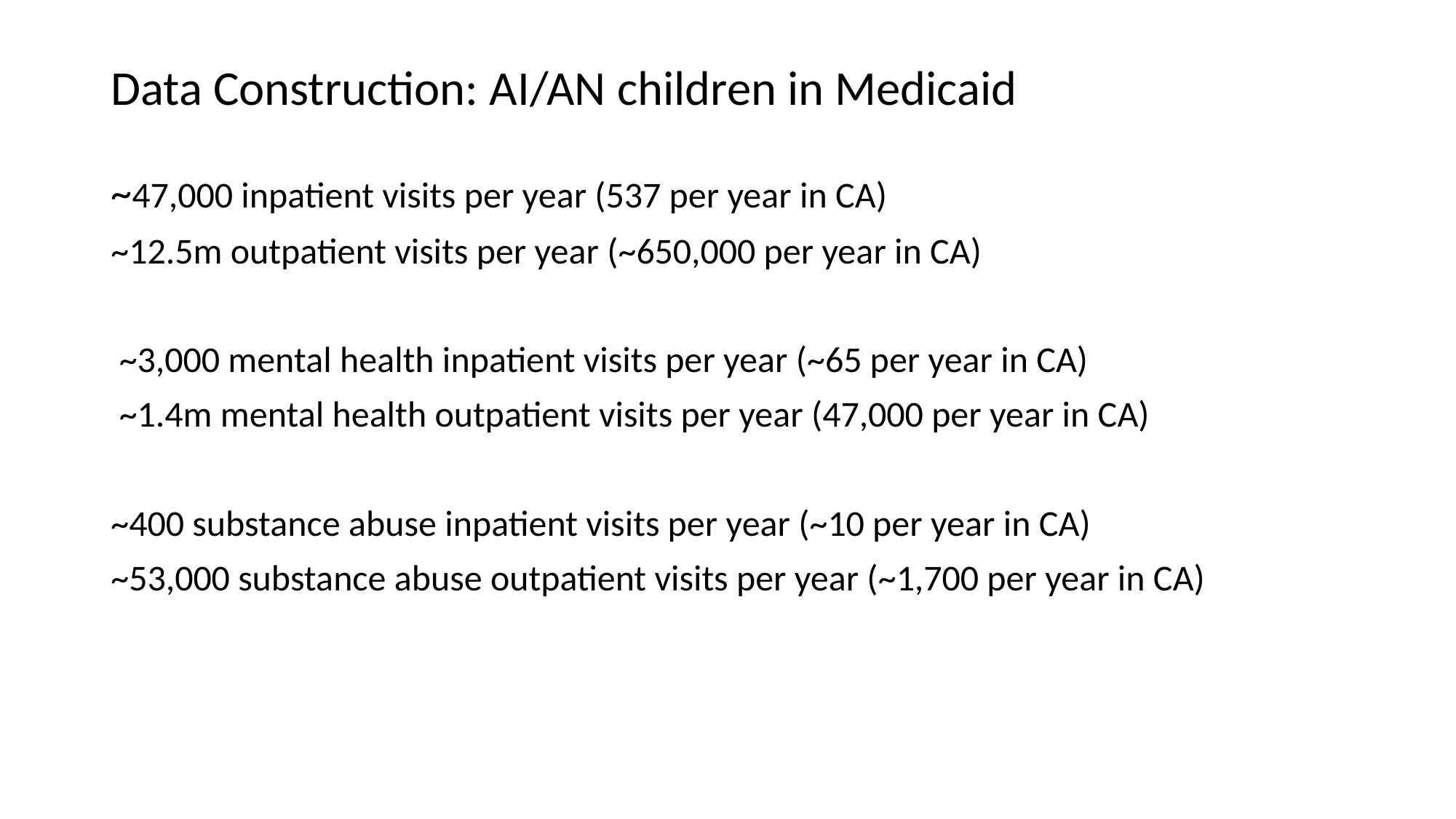

# Data Construction: AI/AN children in Medicaid
~47,000 inpatient visits per year (537 per year in CA)
~12.5m outpatient visits per year (~650,000 per year in CA)

 ~3,000 mental health inpatient visits per year (~65 per year in CA)
 ~1.4m mental health outpatient visits per year (47,000 per year in CA)

~400 substance abuse inpatient visits per year (~10 per year in CA)
~53,000 substance abuse outpatient visits per year (~1,700 per year in CA)